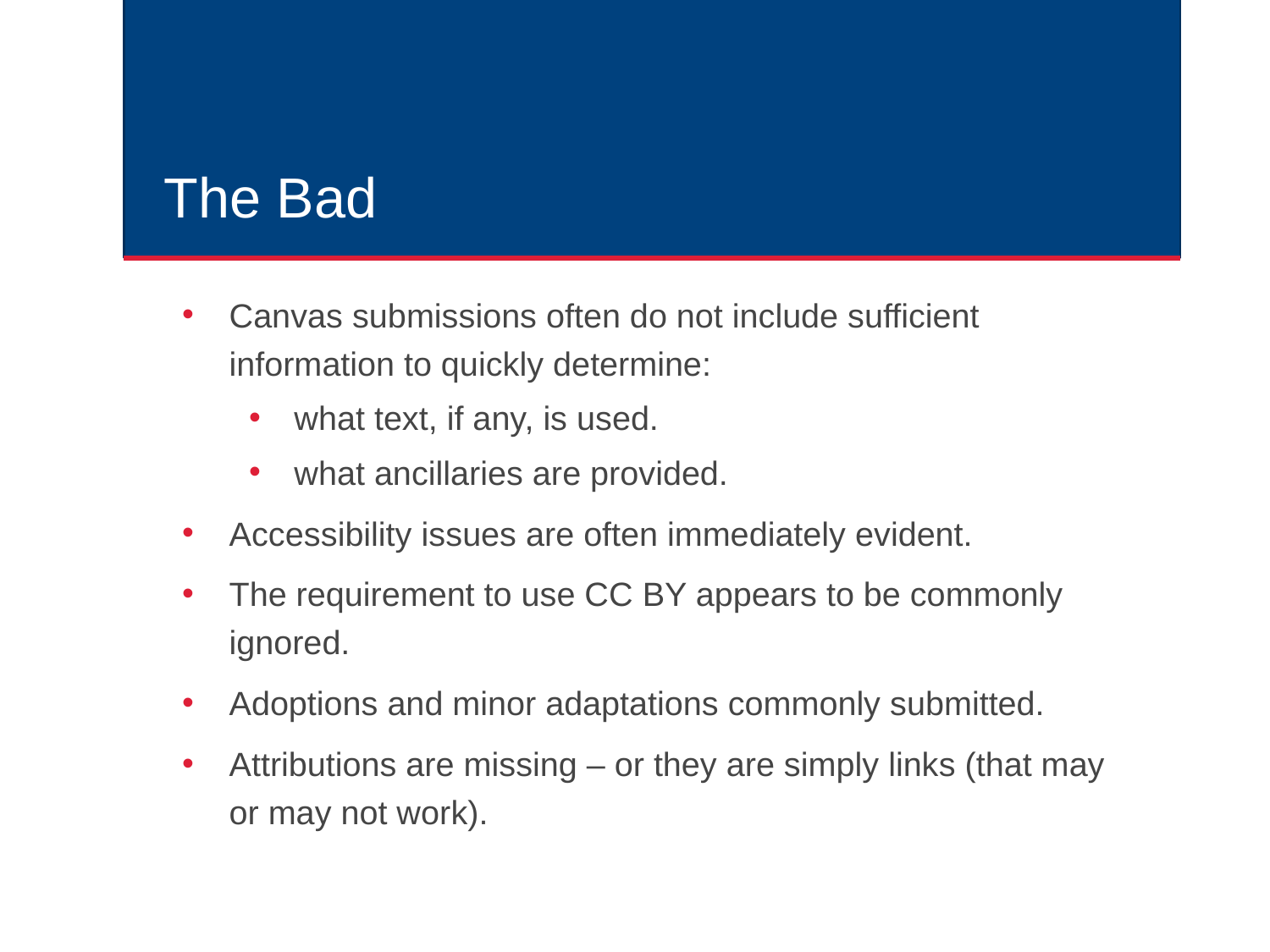

# The Bad
Canvas submissions often do not include sufficient information to quickly determine:
what text, if any, is used.
what ancillaries are provided.
Accessibility issues are often immediately evident.
The requirement to use CC BY appears to be commonly ignored.
Adoptions and minor adaptations commonly submitted.
Attributions are missing – or they are simply links (that may or may not work).